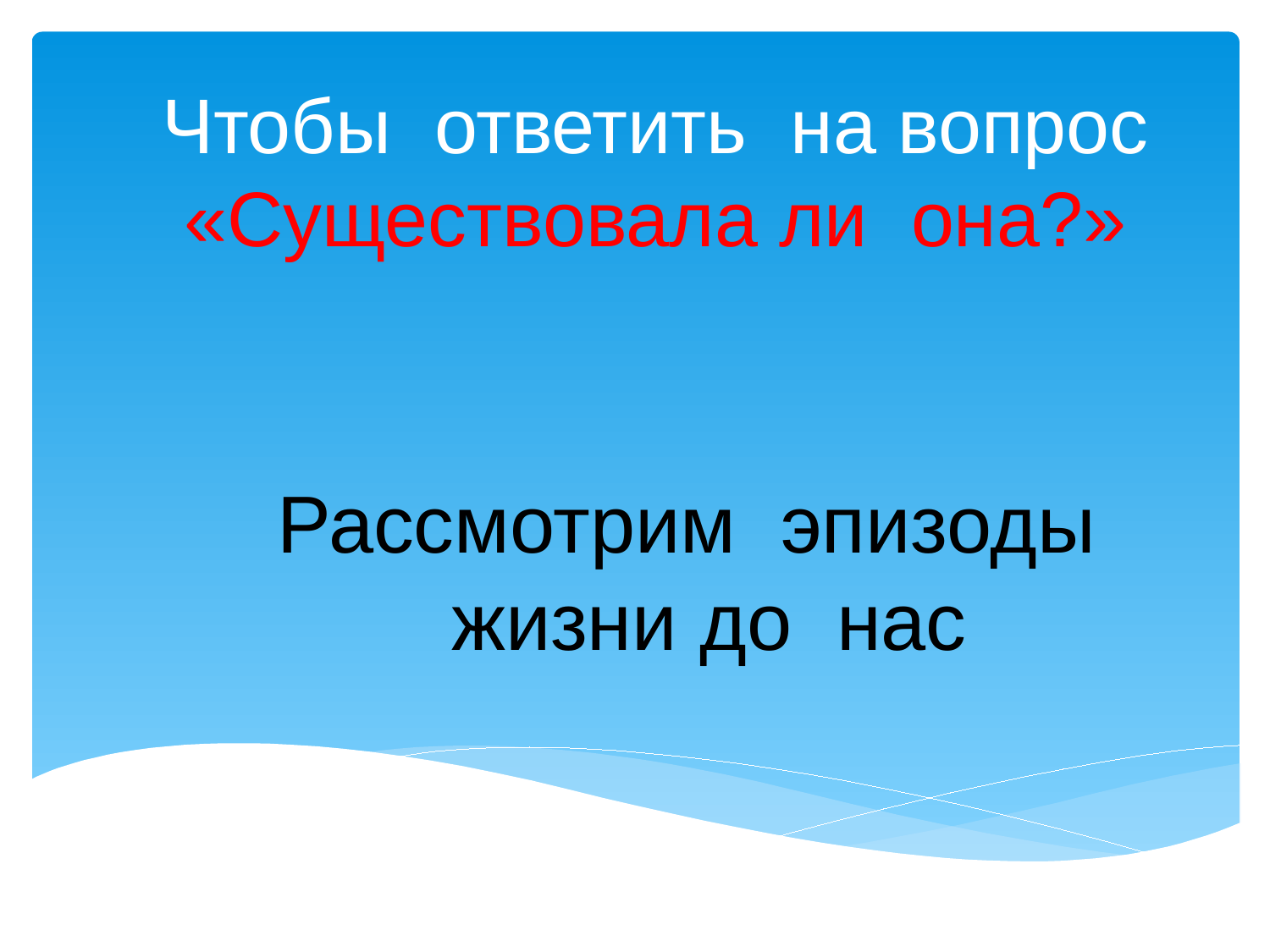

# Чтобы  ответить  на вопрос «Существовала ли  она?»
Рассмотрим  эпизоды   жизни до  нас